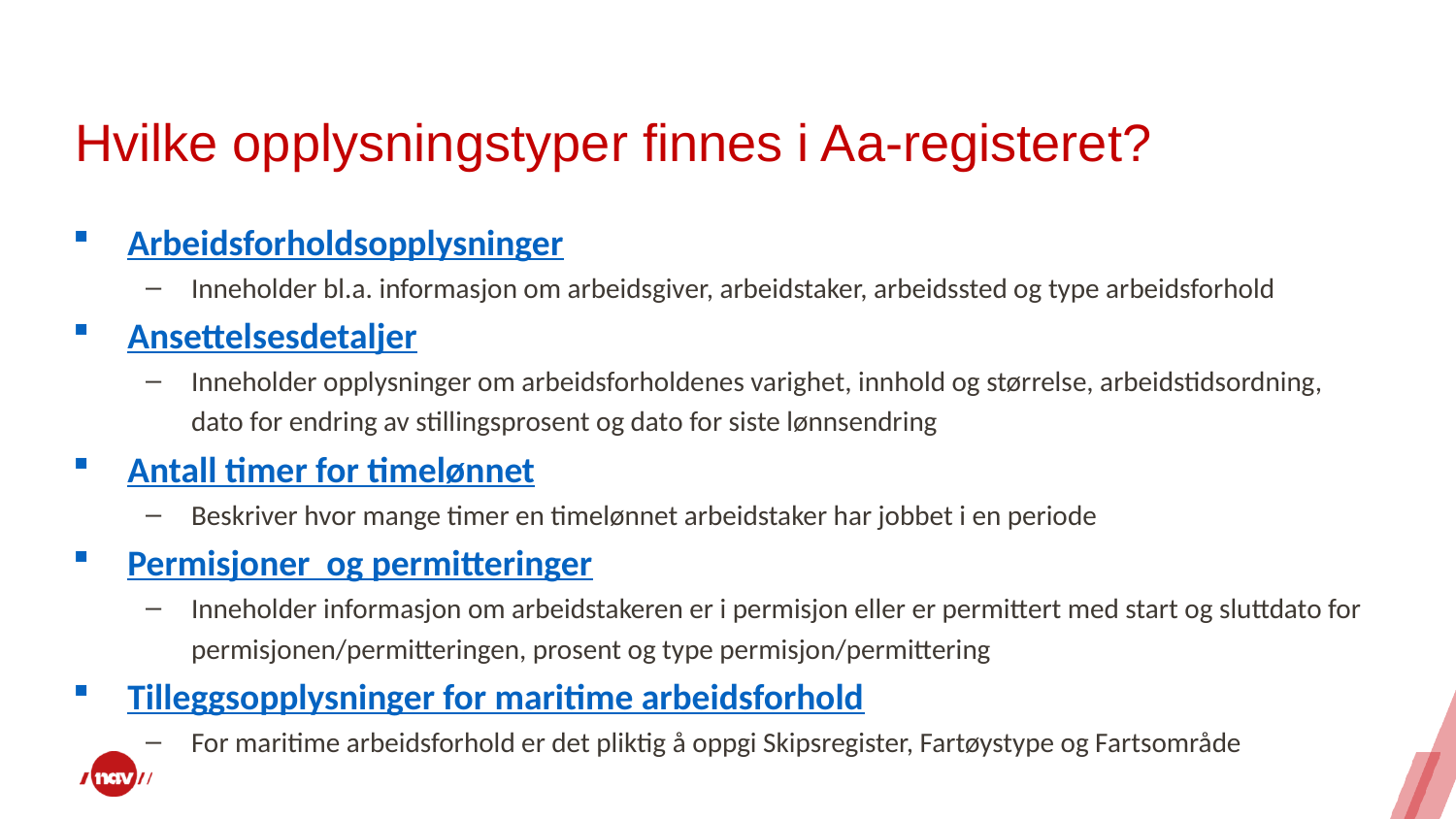

# Hvilke opplysningstyper finnes i Aa-registeret?
Arbeidsforholdsopplysninger
Inneholder bl.a. informasjon om arbeidsgiver, arbeidstaker, arbeidssted og type arbeidsforhold
Ansettelsesdetaljer
Inneholder opplysninger om arbeidsforholdenes varighet, innhold og størrelse, arbeidstidsordning, dato for endring av stillingsprosent og dato for siste lønnsendring
Antall timer for timelønnet
Beskriver hvor mange timer en timelønnet arbeidstaker har jobbet i en periode
Permisjoner  og permitteringer
Inneholder informasjon om arbeidstakeren er i permisjon eller er permittert med start og sluttdato for permisjonen/permitteringen, prosent og type permisjon/permittering
Tilleggsopplysninger for maritime arbeidsforhold
For maritime arbeidsforhold er det pliktig å oppgi Skipsregister, Fartøystype og Fartsområde